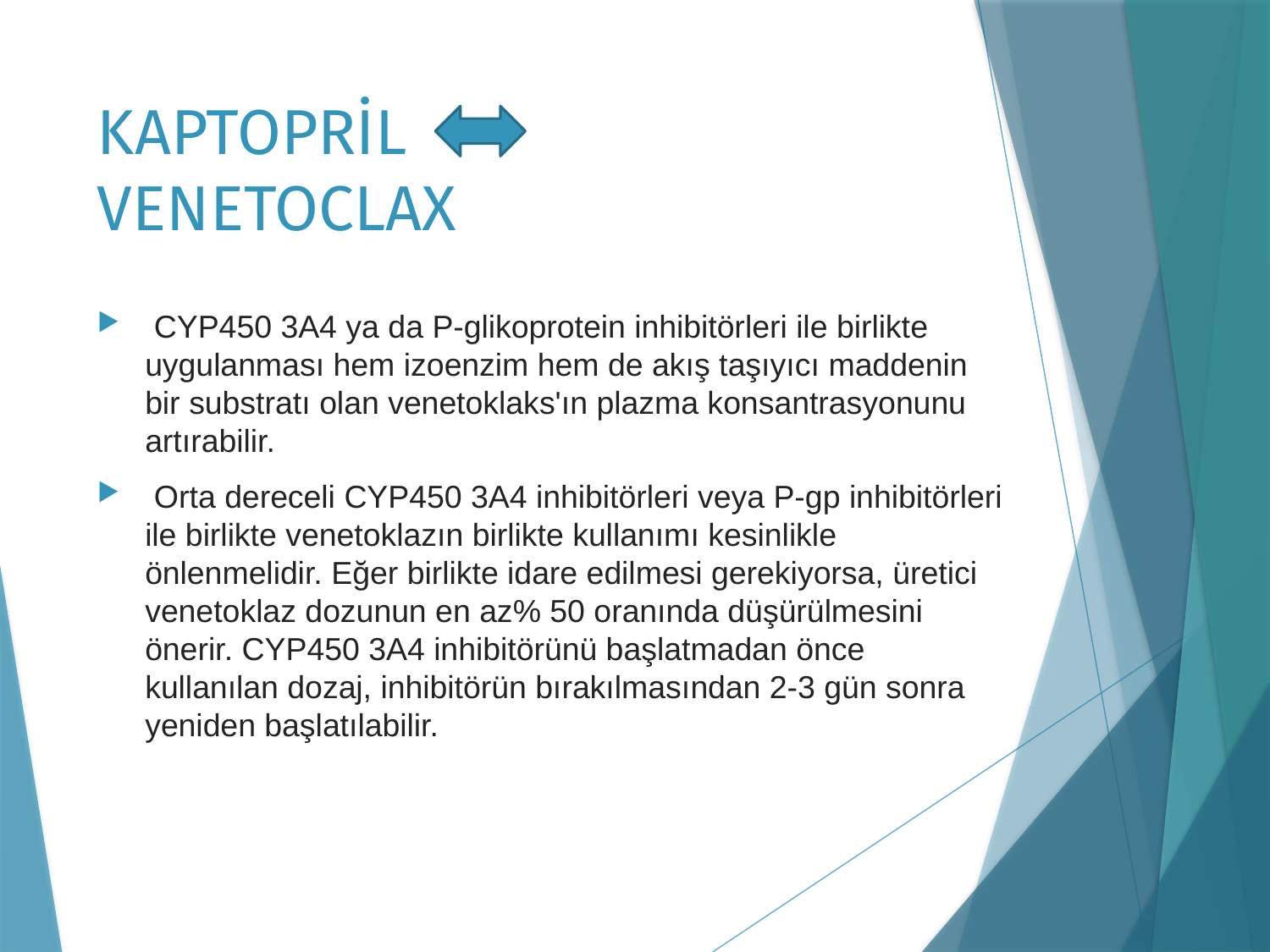

# KAPTOPRİL			VENETOCLAX

 CYP450 3A4 ya da P-glikoprotein inhibitörleri ile birlikte uygulanması hem izoenzim hem de akış taşıyıcı maddenin bir substratı olan venetoklaks'ın plazma konsantrasyonunu artırabilir.
 Orta dereceli CYP450 3A4 inhibitörleri veya P-gp inhibitörleri ile birlikte venetoklazın birlikte kullanımı kesinlikle önlenmelidir. Eğer birlikte idare edilmesi gerekiyorsa, üretici venetoklaz dozunun en az% 50 oranında düşürülmesini önerir. CYP450 3A4 inhibitörünü başlatmadan önce kullanılan dozaj, inhibitörün bırakılmasından 2-3 gün sonra yeniden başlatılabilir.